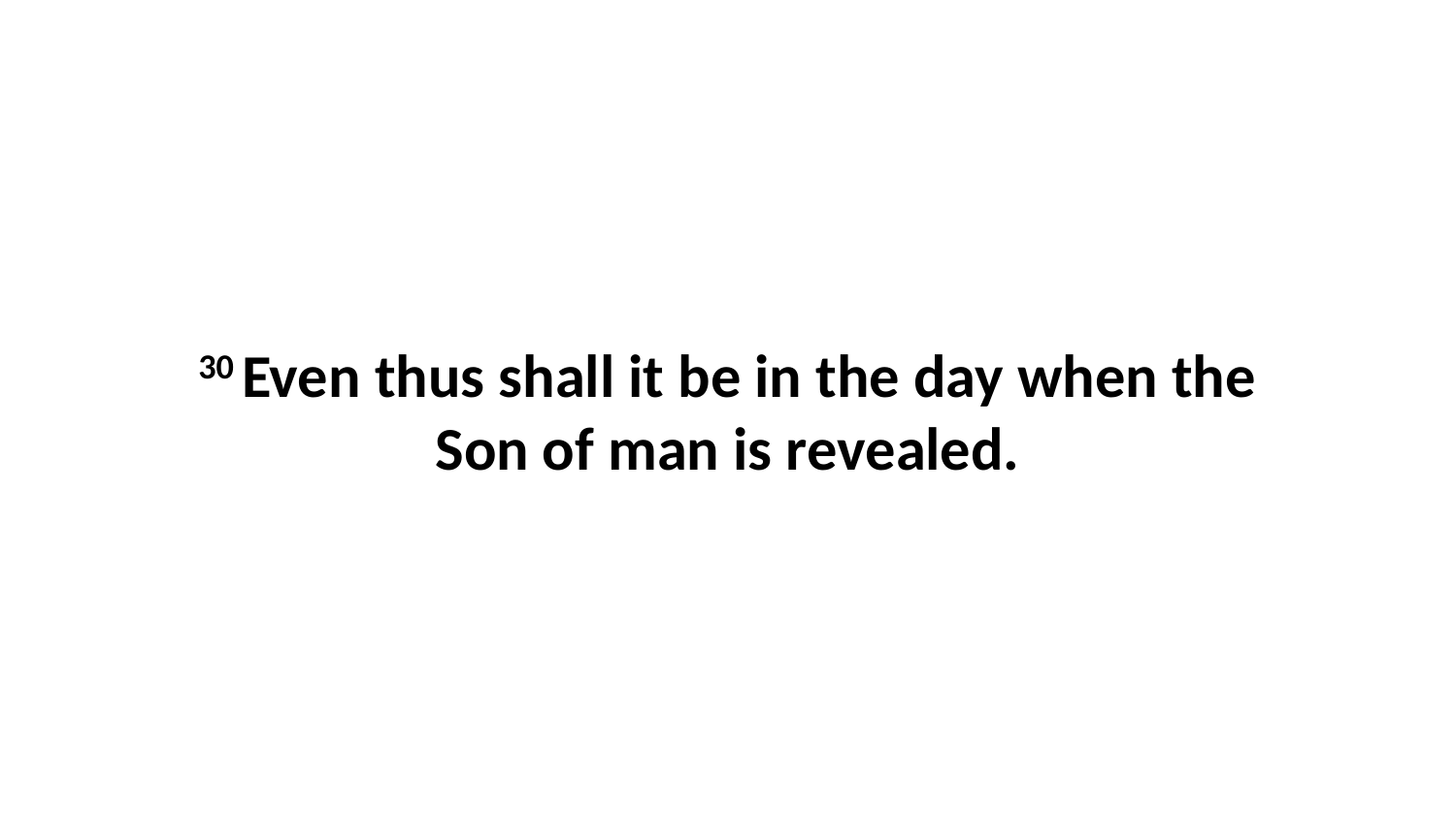

30 Even thus shall it be in the day when the Son of man is revealed.